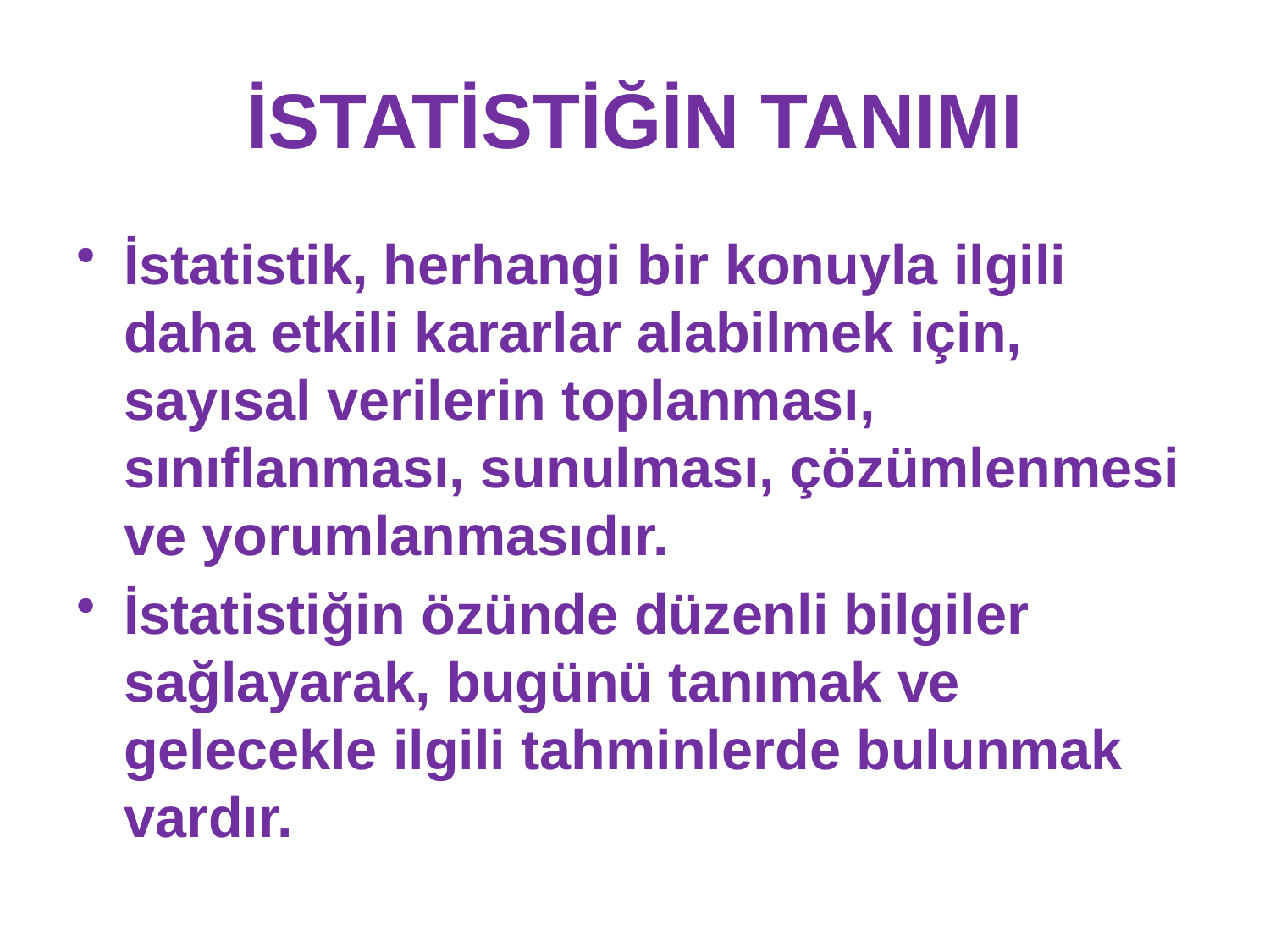

# İSTATİSTİĞİN TANIMI
İstatistik, herhangi bir konuyla ilgili daha etkili kararlar alabilmek için, sayısal verilerin toplanması, sınıflanması, sunulması, çözümlenmesi ve yorumlanmasıdır.
İstatistiğin özünde düzenli bilgiler sağlayarak, bugünü tanımak ve gelecekle ilgili tahminlerde bulunmak vardır.